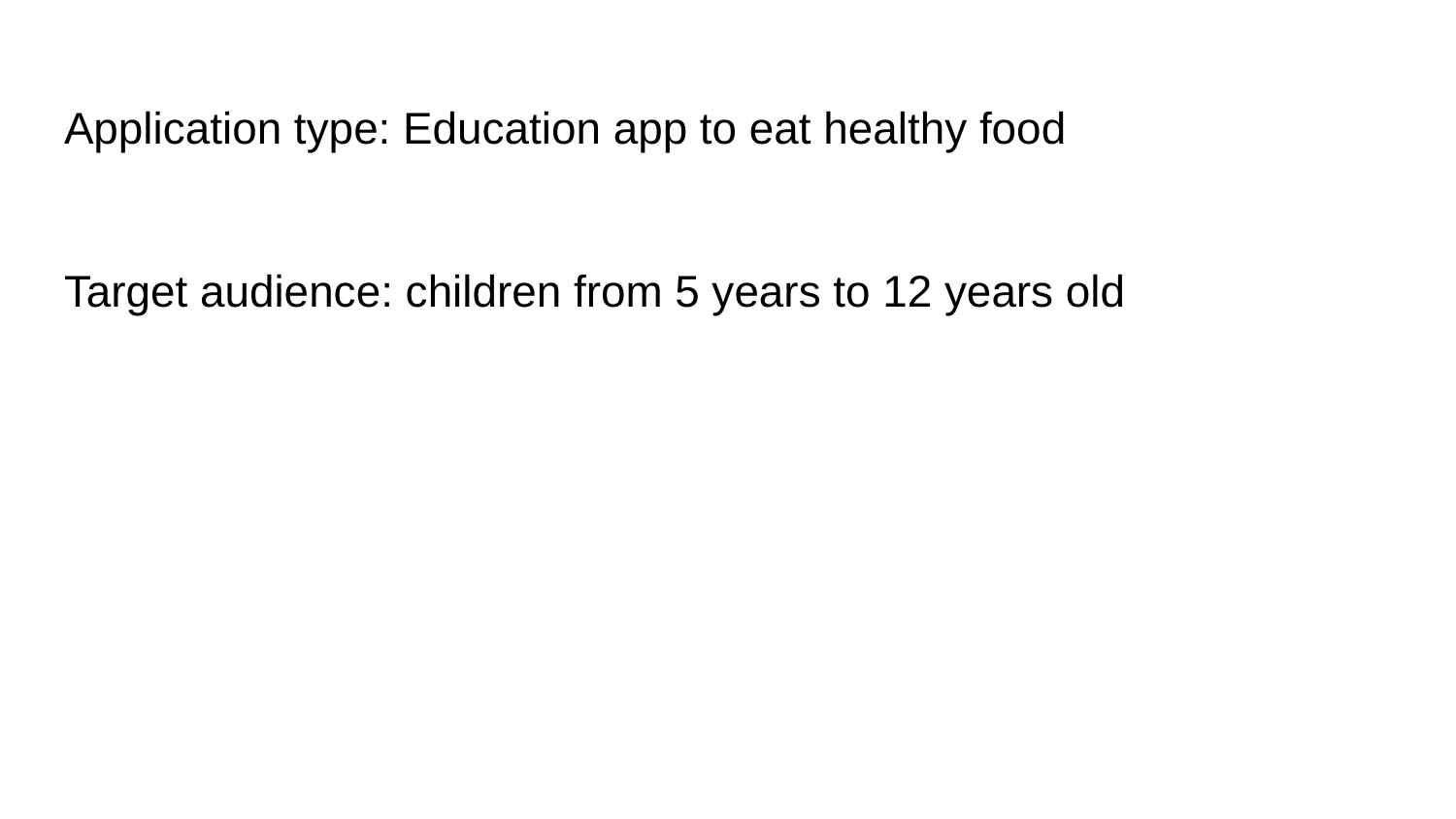

Application type: Education app to eat healthy food

Target audience: children from 5 years to 12 years old